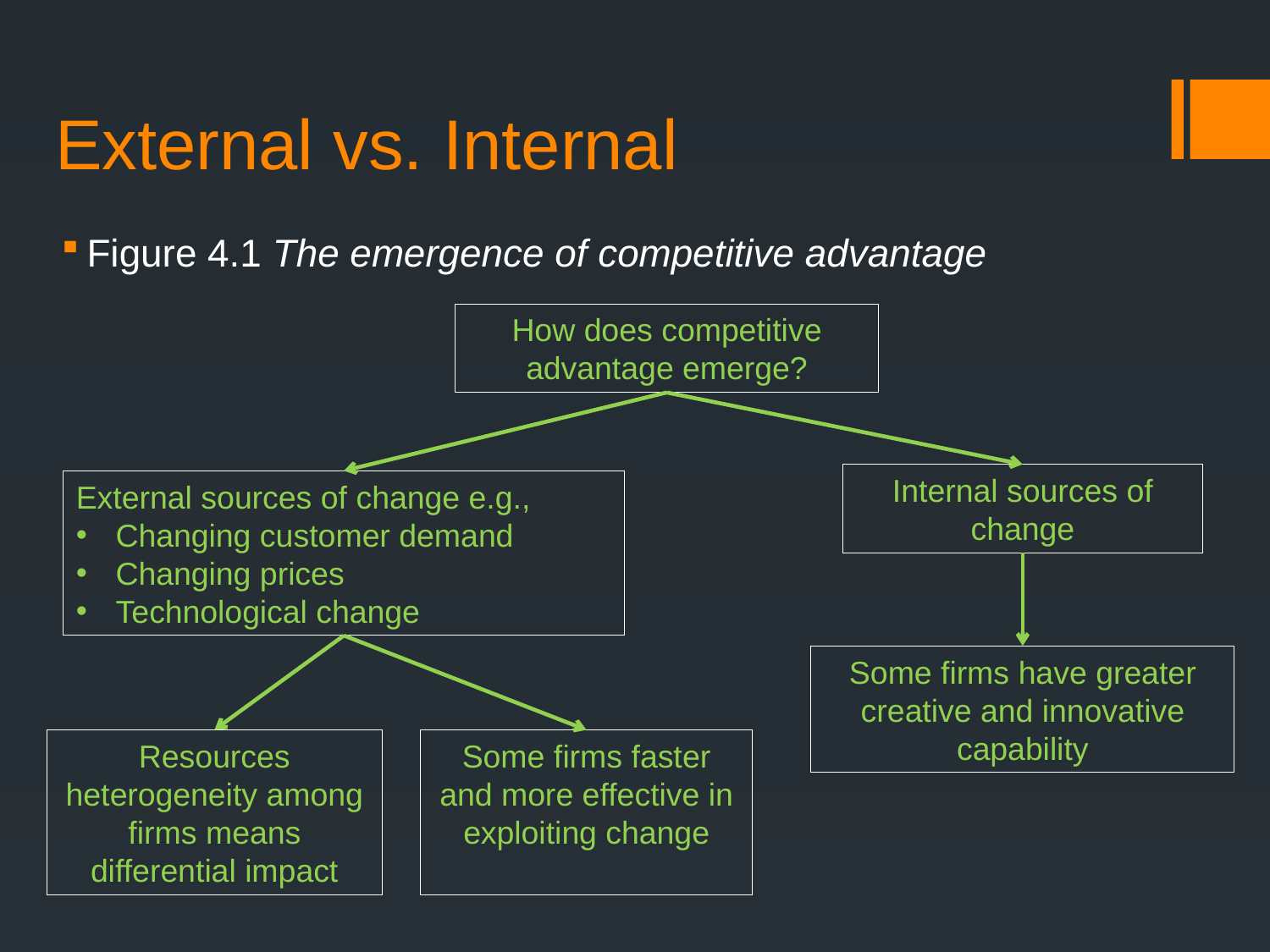

# External vs. Internal
Figure 4.1 The emergence of competitive advantage
How does competitive advantage emerge?
Internal sources of change
External sources of change e.g.,
Changing customer demand
Changing prices
Technological change
Some firms have greater creative and innovative capability
Resources heterogeneity among firms means differential impact
Some firms faster and more effective in exploiting change